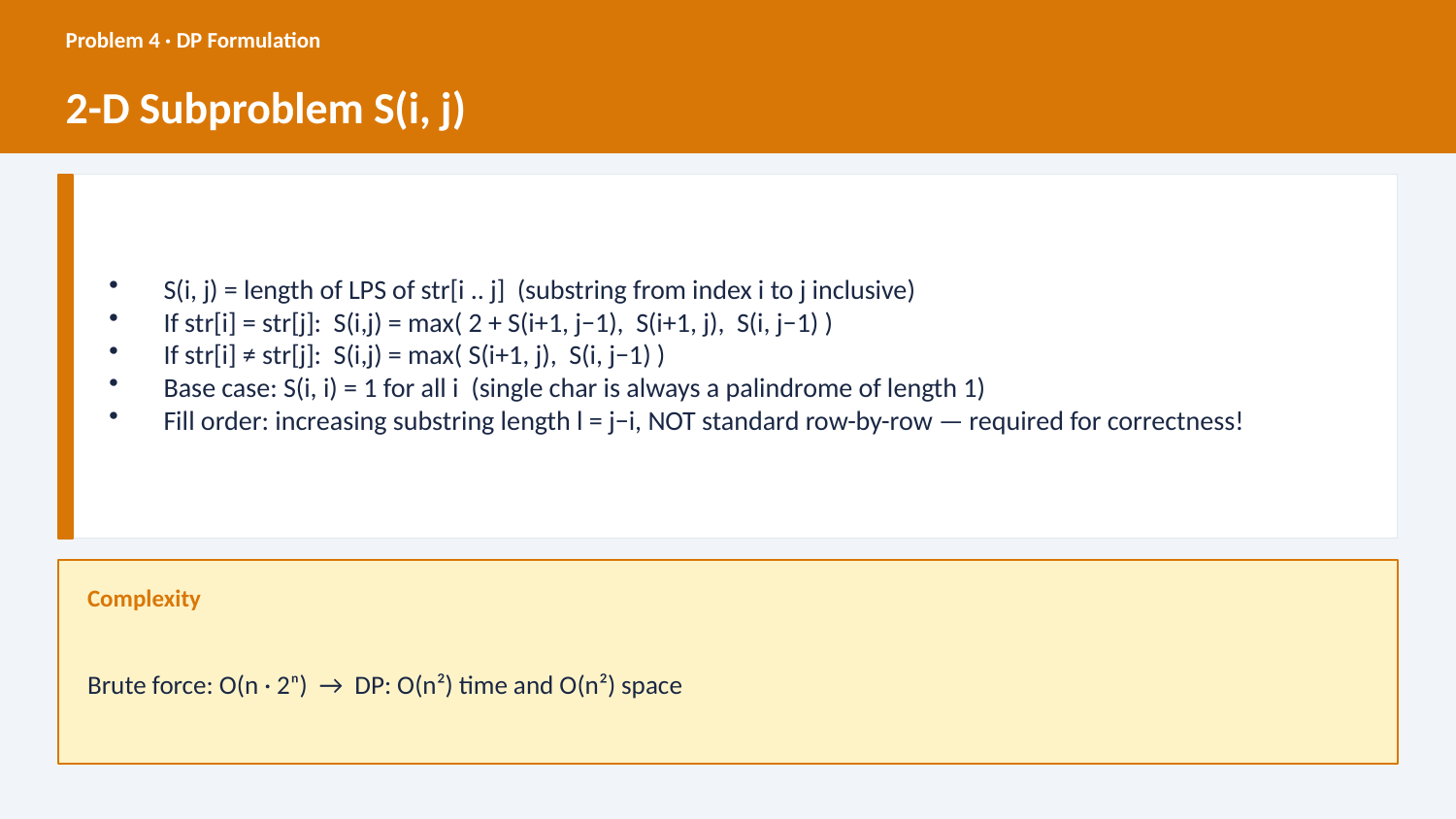

Problem 4 · DP Formulation
2-D Subproblem S(i, j)

S(i, j) = length of LPS of str[i .. j]  (substring from index i to j inclusive)
If str[i] = str[j]:  S(i,j) = max( 2 + S(i+1, j−1),  S(i+1, j),  S(i, j−1) )
If str[i] ≠ str[j]:  S(i,j) = max( S(i+1, j),  S(i, j−1) )
Base case: S(i, i) = 1 for all i  (single char is always a palindrome of length 1)
Fill order: increasing substring length l = j−i, NOT standard row-by-row — required for correctness!

Complexity
Brute force: O(n · 2ⁿ)  →  DP: O(n²) time and O(n²) space